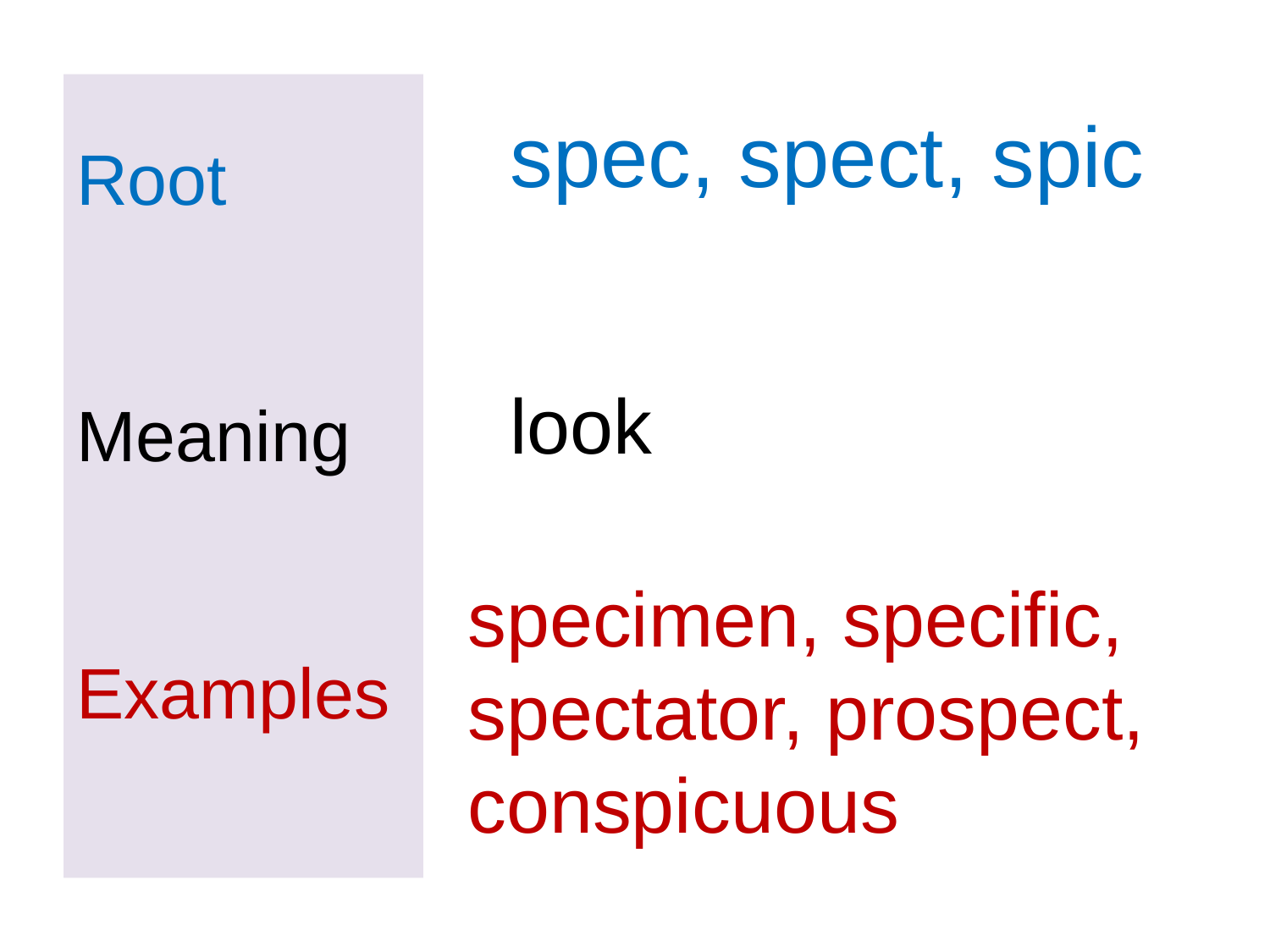

# Root Meaning Examples
spec, spect, spic
look
specimen, specific, spectator, prospect, conspicuous